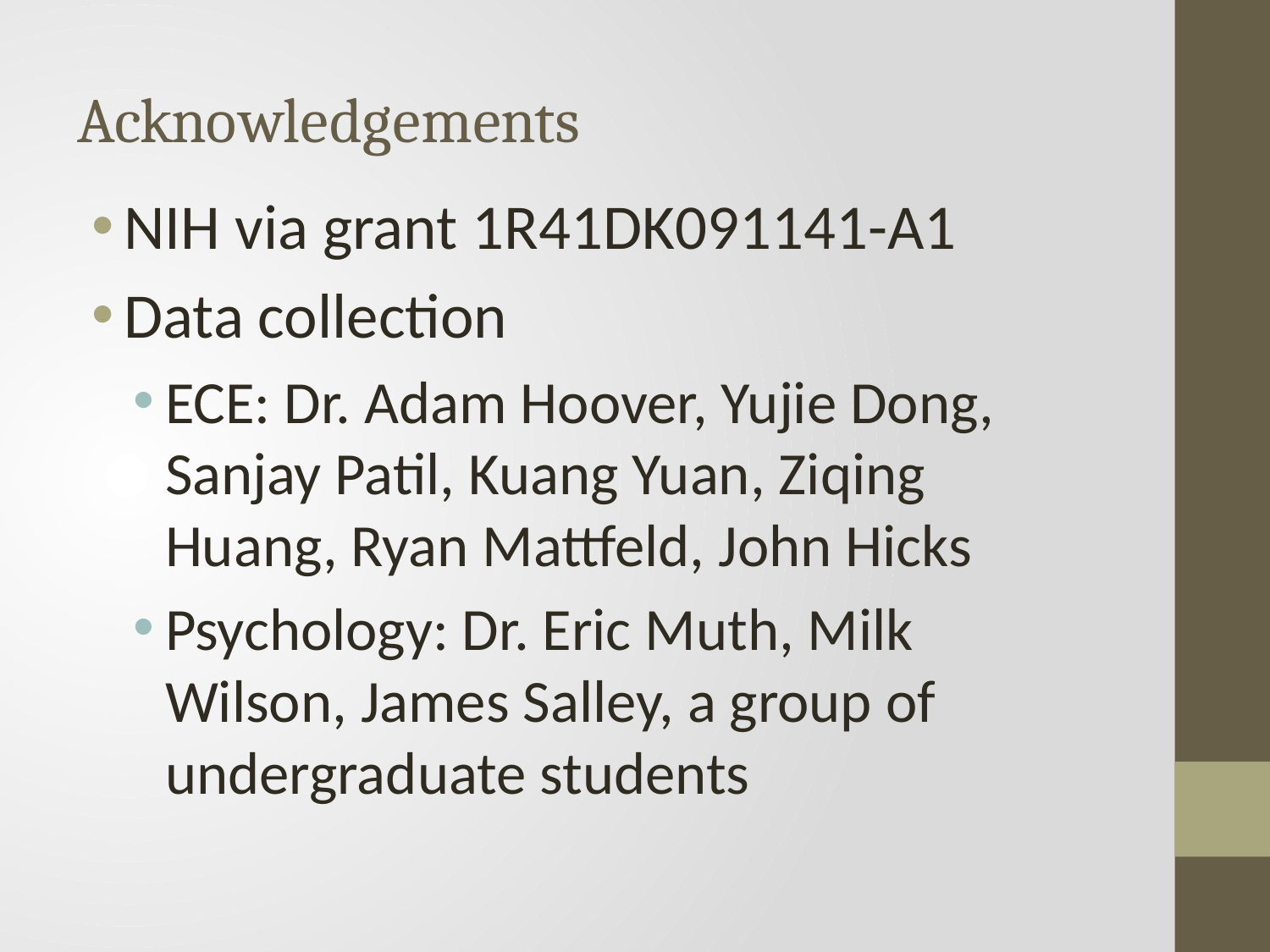

# Acknowledgements
NIH via grant 1R41DK091141-A1
Data collection
ECE: Dr. Adam Hoover, Yujie Dong,  Sanjay Patil, Kuang Yuan, Ziqing Huang, Ryan Mattfeld, John Hicks
Psychology: Dr. Eric Muth, Milk Wilson, James Salley, a group of undergraduate students